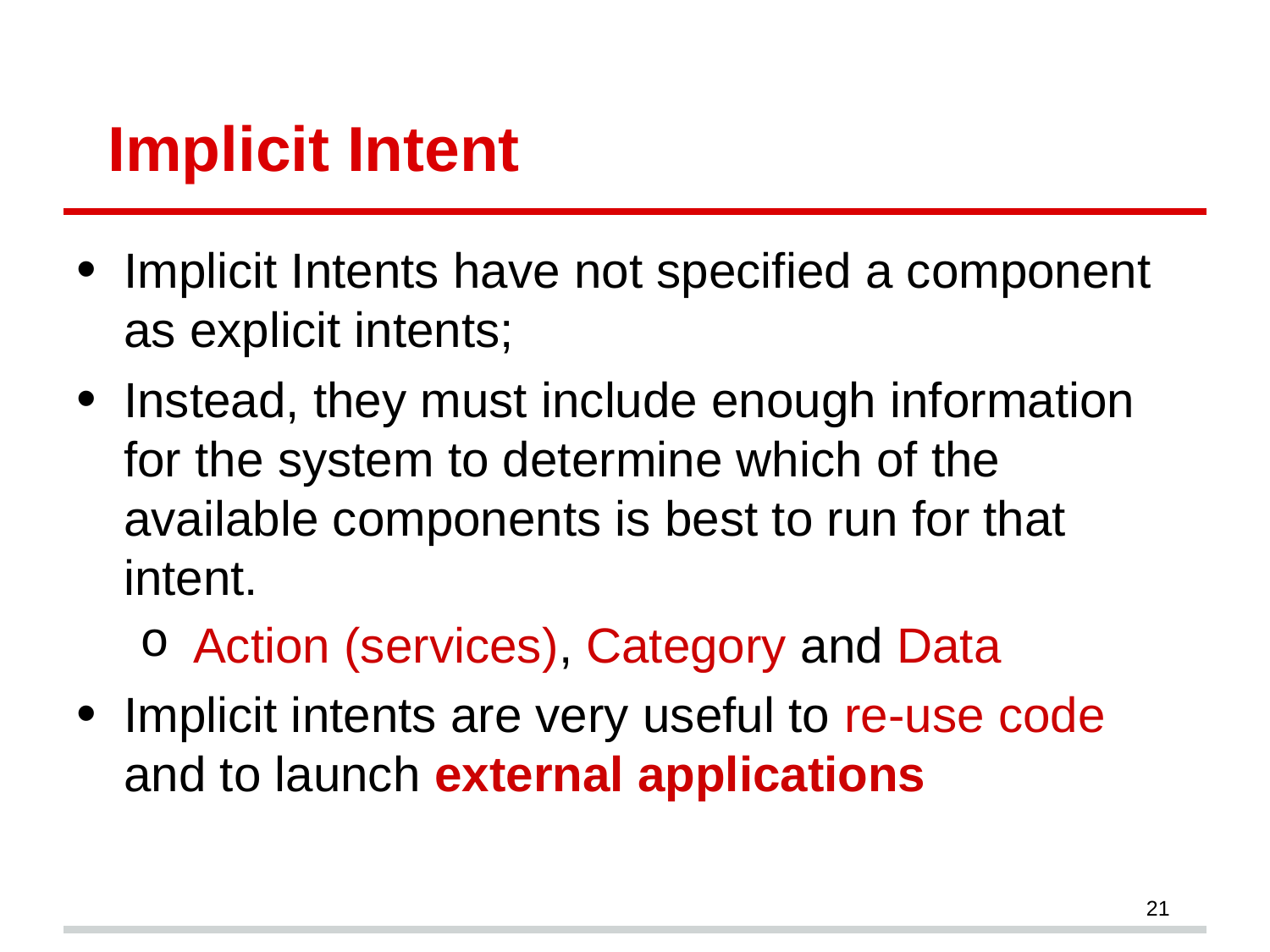

# Implicit Intent
Implicit Intents have not specified a component as explicit intents;
Instead, they must include enough information for the system to determine which of the available components is best to run for that intent.
 Action (services), Category and Data
Implicit intents are very useful to re-use code and to launch external applications
21